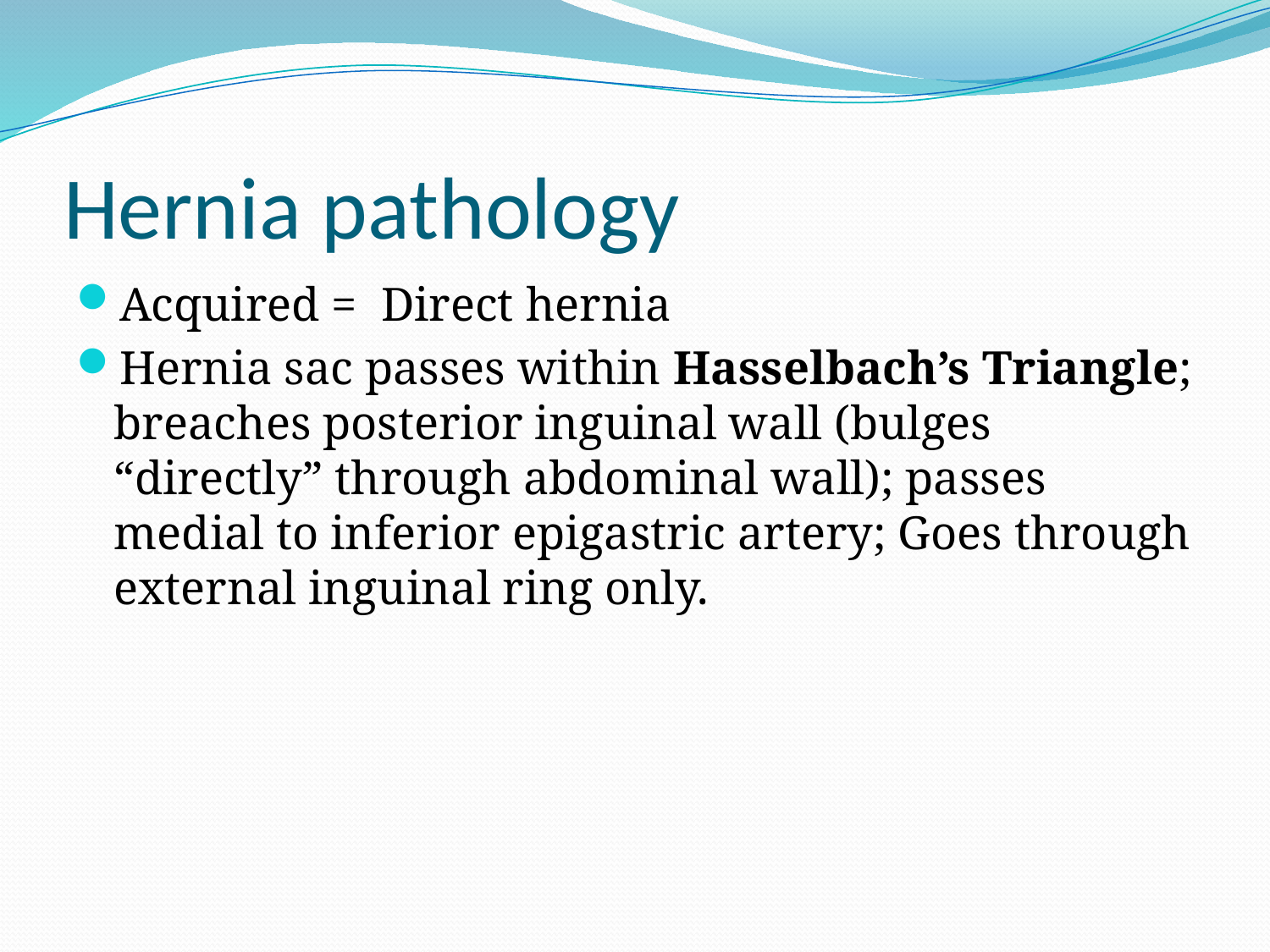

# Hernia pathology
Acquired =  Direct hernia
Hernia sac passes within Hasselbach’s Triangle; breaches posterior inguinal wall (bulges “directly” through abdominal wall); passes medial to inferior epigastric artery; Goes through external inguinal ring only.